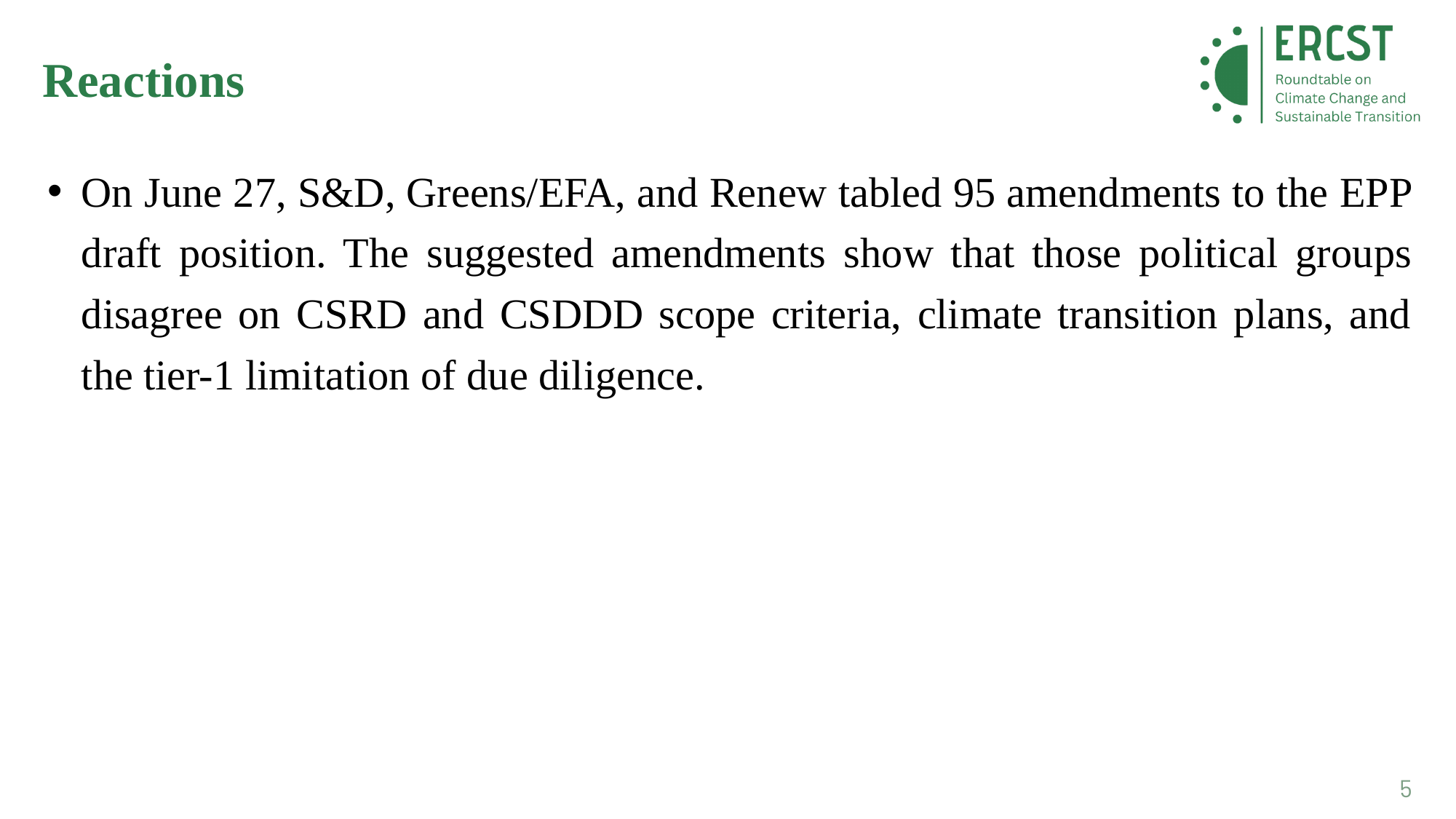

Reactions
On June 27, S&D, Greens/EFA, and Renew tabled 95 amendments to the EPP draft position. The suggested amendments show that those political groups disagree on CSRD and CSDDD scope criteria, climate transition plans, and the tier-1 limitation of due diligence.

5